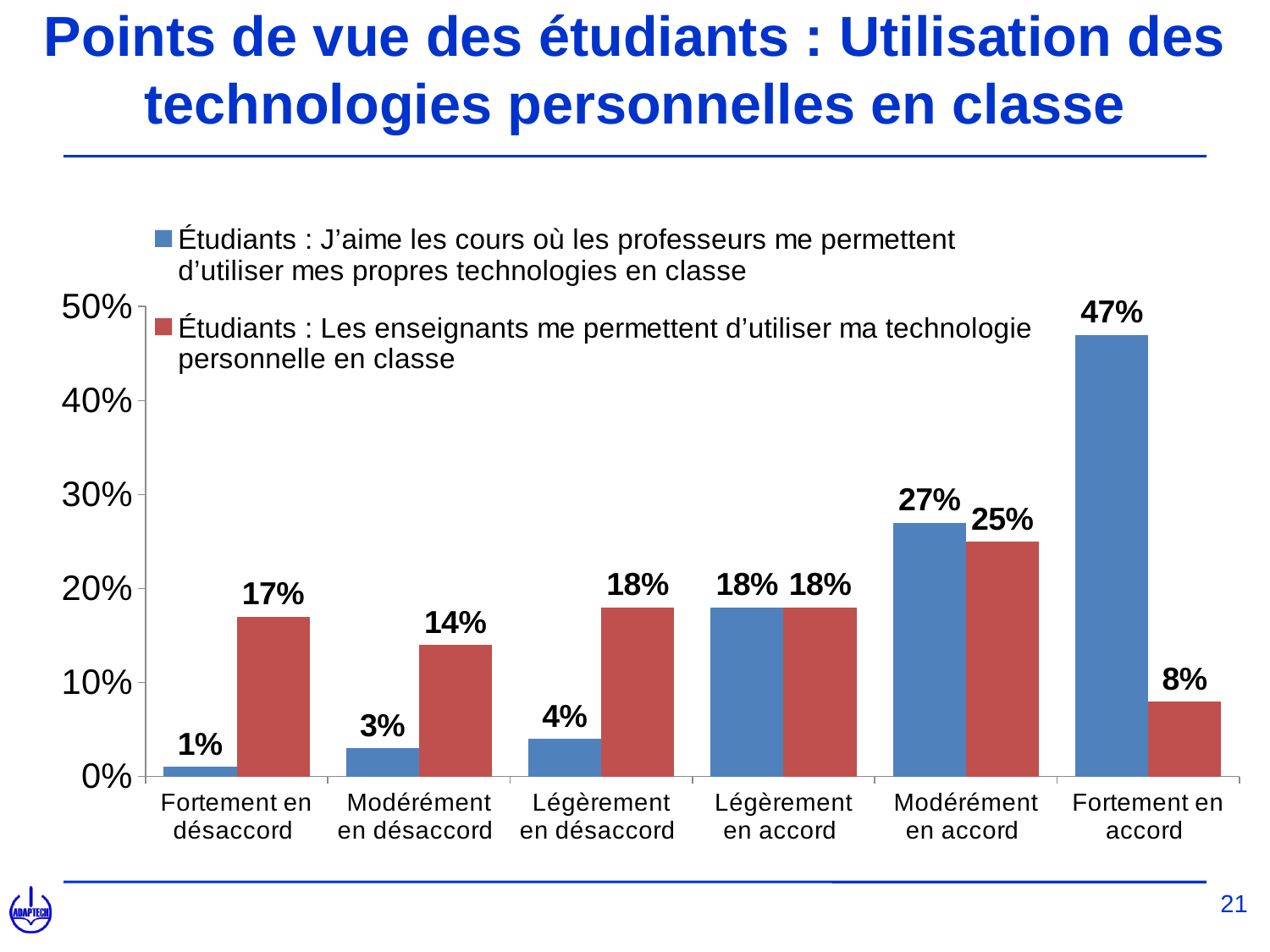

# Points de vue des étudiants : Utilisation des technologies personnelles en classe

### Chart

| Category | Étudiants : J’aime les cours où les professeurs me permettent d’utiliser mes propres technologies en classe | Étudiants : Les enseignants me permettent d’utiliser ma technologie personnelle en classe |
|---|---|---|
| Fortement en désaccord  | 0.01 | 0.17 |
| Modérément en désaccord  | 0.03 | 0.14 |
| Légèrement en désaccord  | 0.04 | 0.18 |
| Légèrement en accord  | 0.18 | 0.18 |
| Modérément en accord  | 0.27 | 0.25 |
| Fortement en accord  | 0.47 | 0.08 |
21